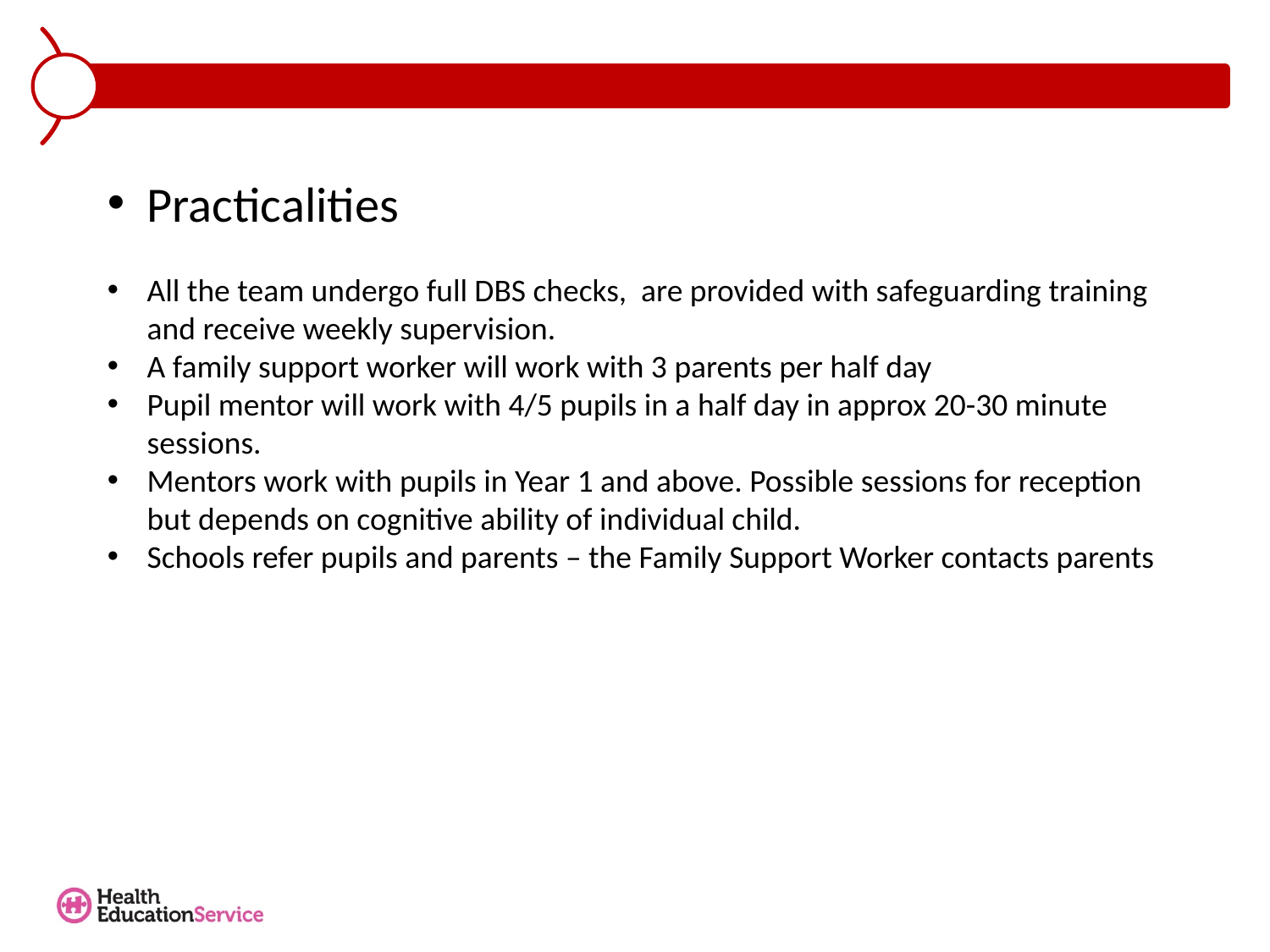

Practicalities

All the team undergo full DBS checks,  are provided with safeguarding training and receive weekly supervision.
A family support worker will work with 3 parents per half day
Pupil mentor will work with 4/5 pupils in a half day in approx 20-30 minute sessions.
Mentors work with pupils in Year 1 and above. Possible sessions for reception but depends on cognitive ability of individual child.
Schools refer pupils and parents – the Family Support Worker contacts parents